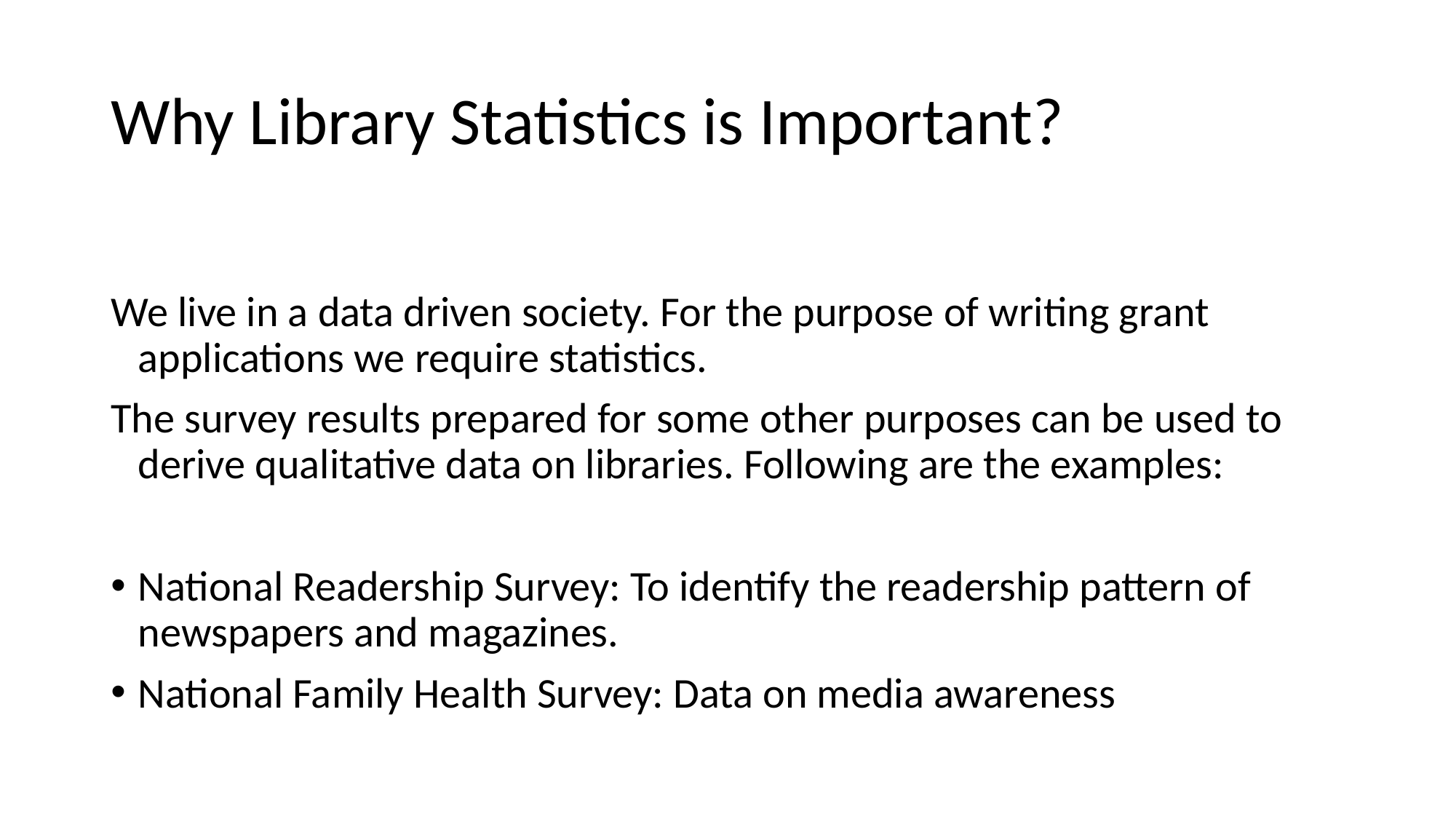

# Why Library Statistics is Important?

We live in a data driven society. For the purpose of writing grant applications we require statistics.
The survey results prepared for some other purposes can be used to derive qualitative data on libraries. Following are the examples:

National Readership Survey: To identify the readership pattern of newspapers and magazines.
National Family Health Survey: Data on media awareness